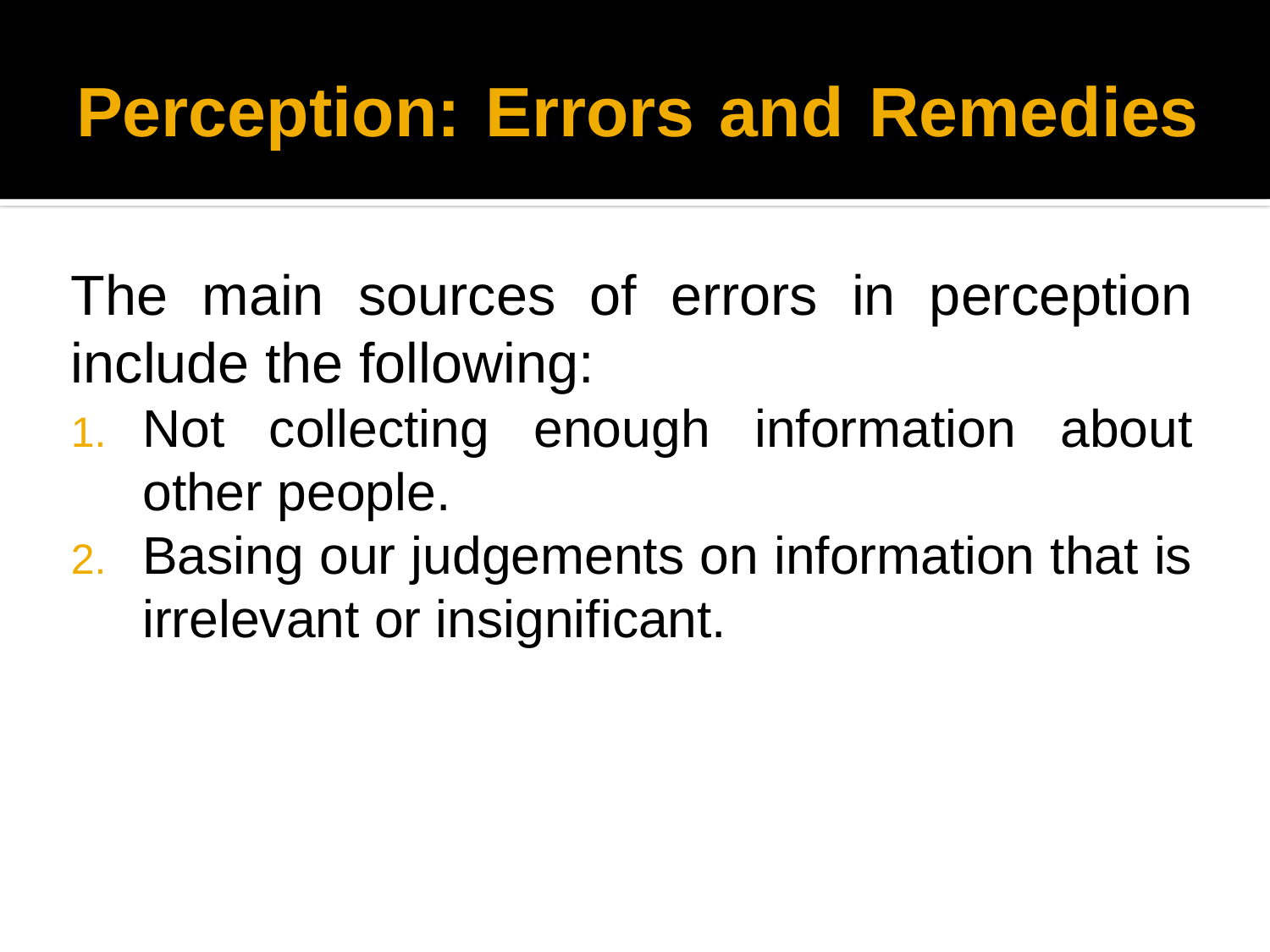

# Perception: Errors and Remedies
The main sources of errors in perception include the following:
Not collecting enough information about other people.
Basing our judgements on information that is irrelevant or insignificant.